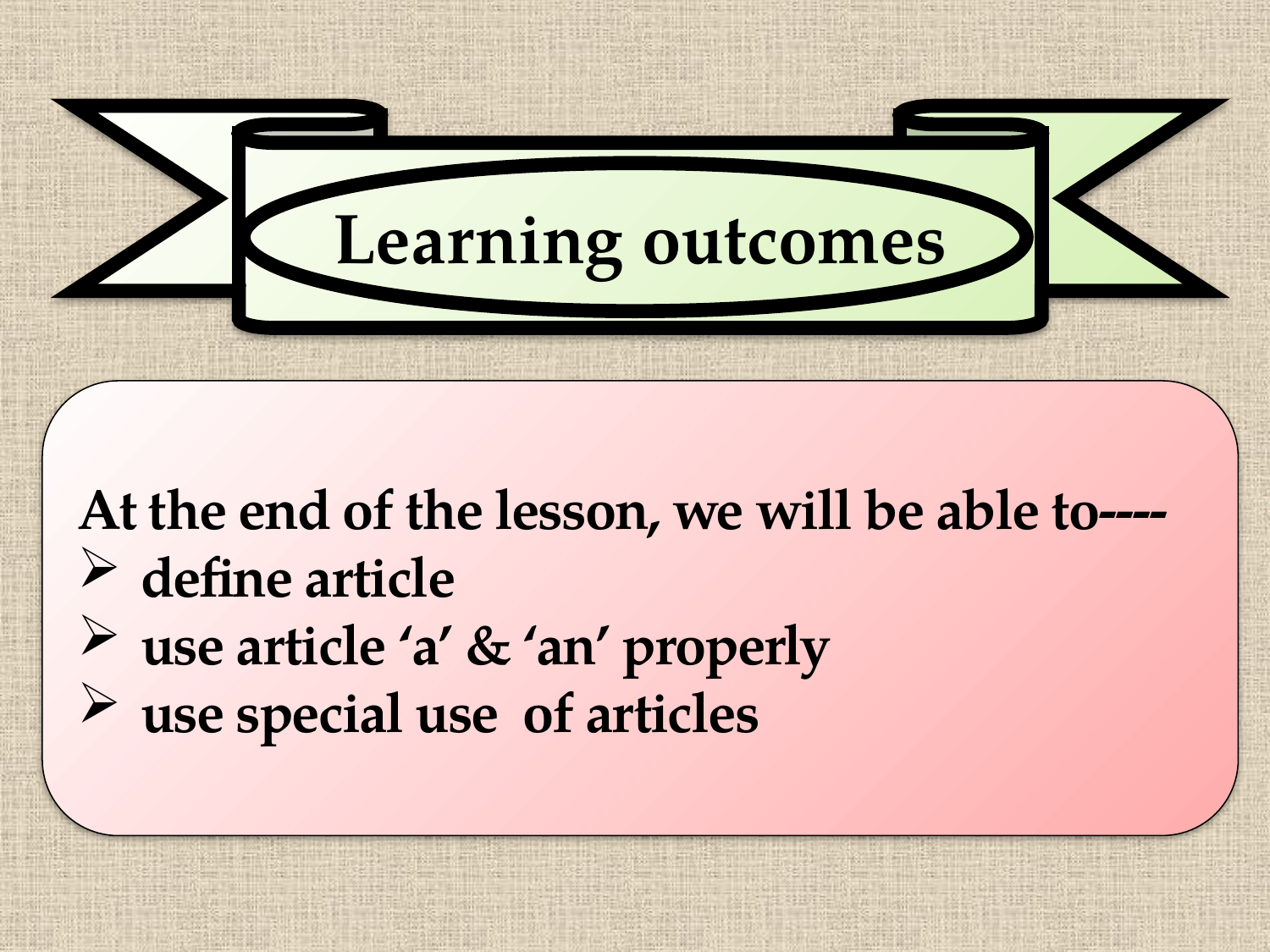

Learning outcomes

At the end of the lesson, we will be able to----
define article
use article ‘a’ & ‘an’ properly
use special use  of articles